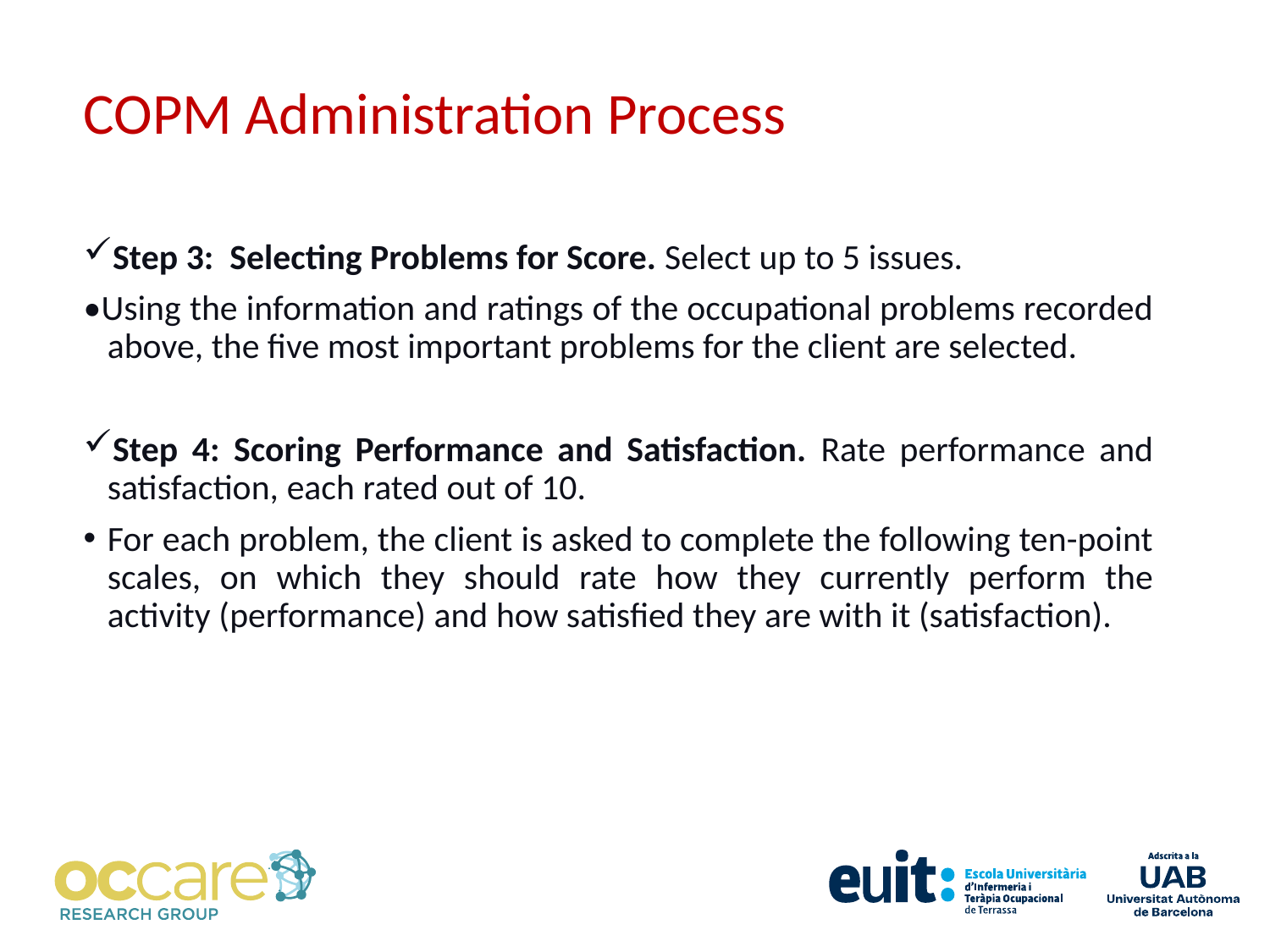

# COPM Administration Process
Step 3:  Selecting Problems for Score. Select up to 5 issues.
•Using the information and ratings of the occupational problems recorded above, the five most important problems for the client are selected.

Step 4: Scoring Performance and Satisfaction. Rate performance and satisfaction, each rated out of 10.
For each problem, the client is asked to complete the following ten-point scales, on which they should rate how they currently perform the activity (performance) and how satisfied they are with it (satisfaction).